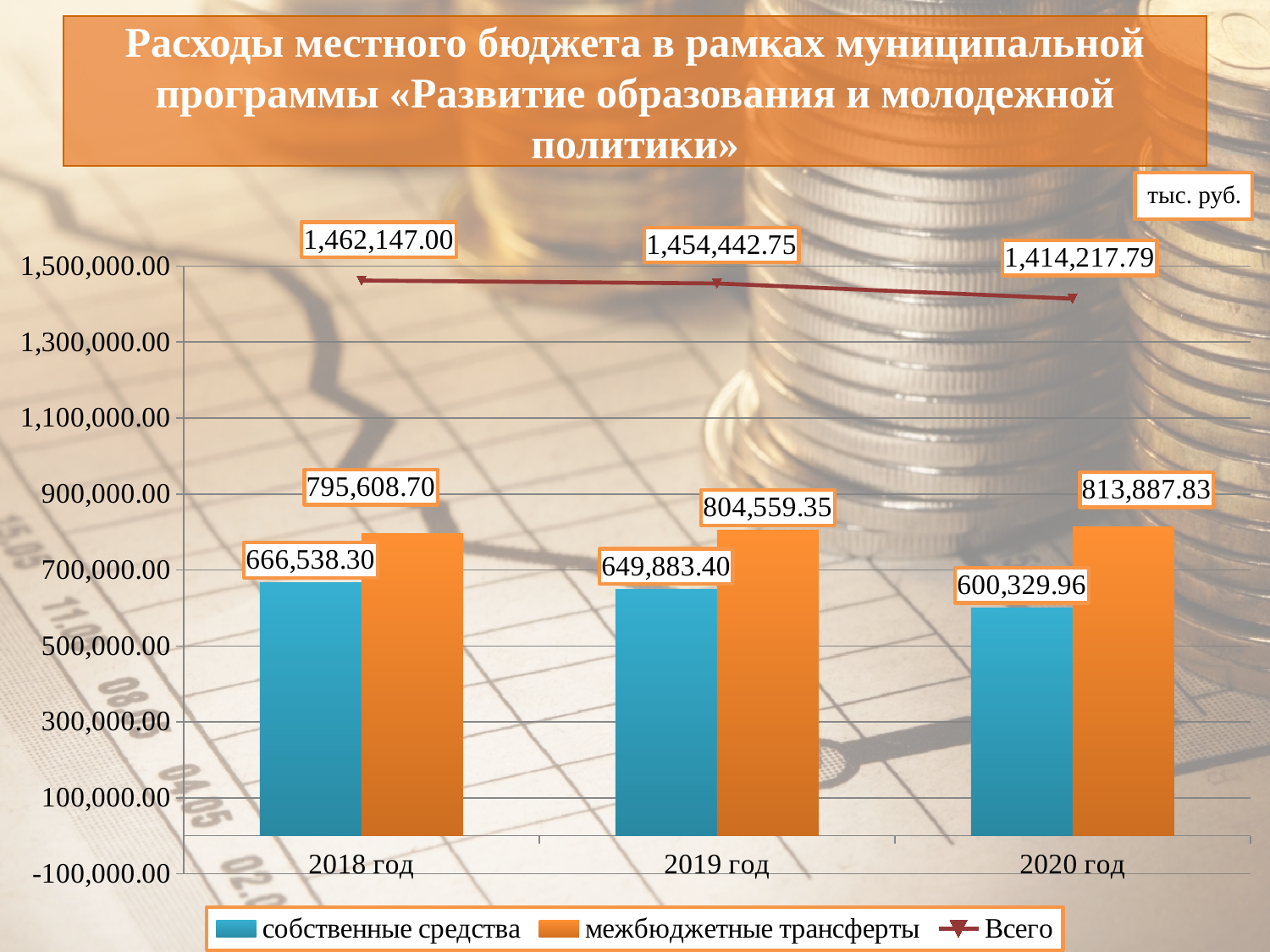

# Расходы местного бюджета в рамках муниципальной программы «Развитие образования и молодежной политики»
тыс. руб.

### Chart

| Category | собственные средства | межбюджетные трансферты | Всего |
|---|---|---|---|
| 2018 год | 666538.3 | 795608.7 | 1462147.0 |
| 2019 год | 649883.4 | 804559.3500000003 | 1454442.75 |
| 2020 год | 600329.9600000003 | 813887.8300000003 | 1414217.79 |